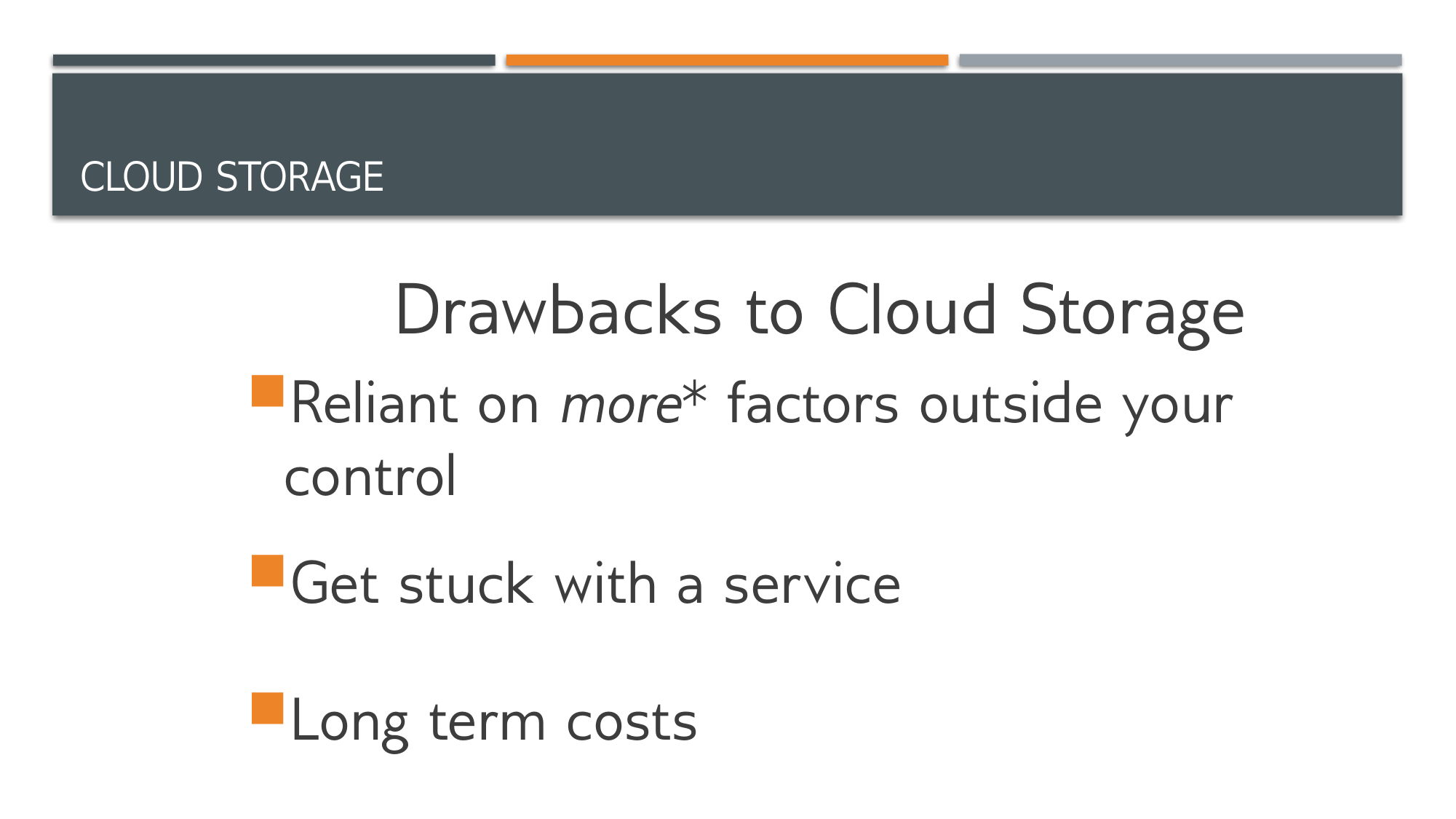

# Cloud Storage
Drawbacks to Cloud Storage
Reliant on more* factors outside your control
Get stuck with a service
Long term costs